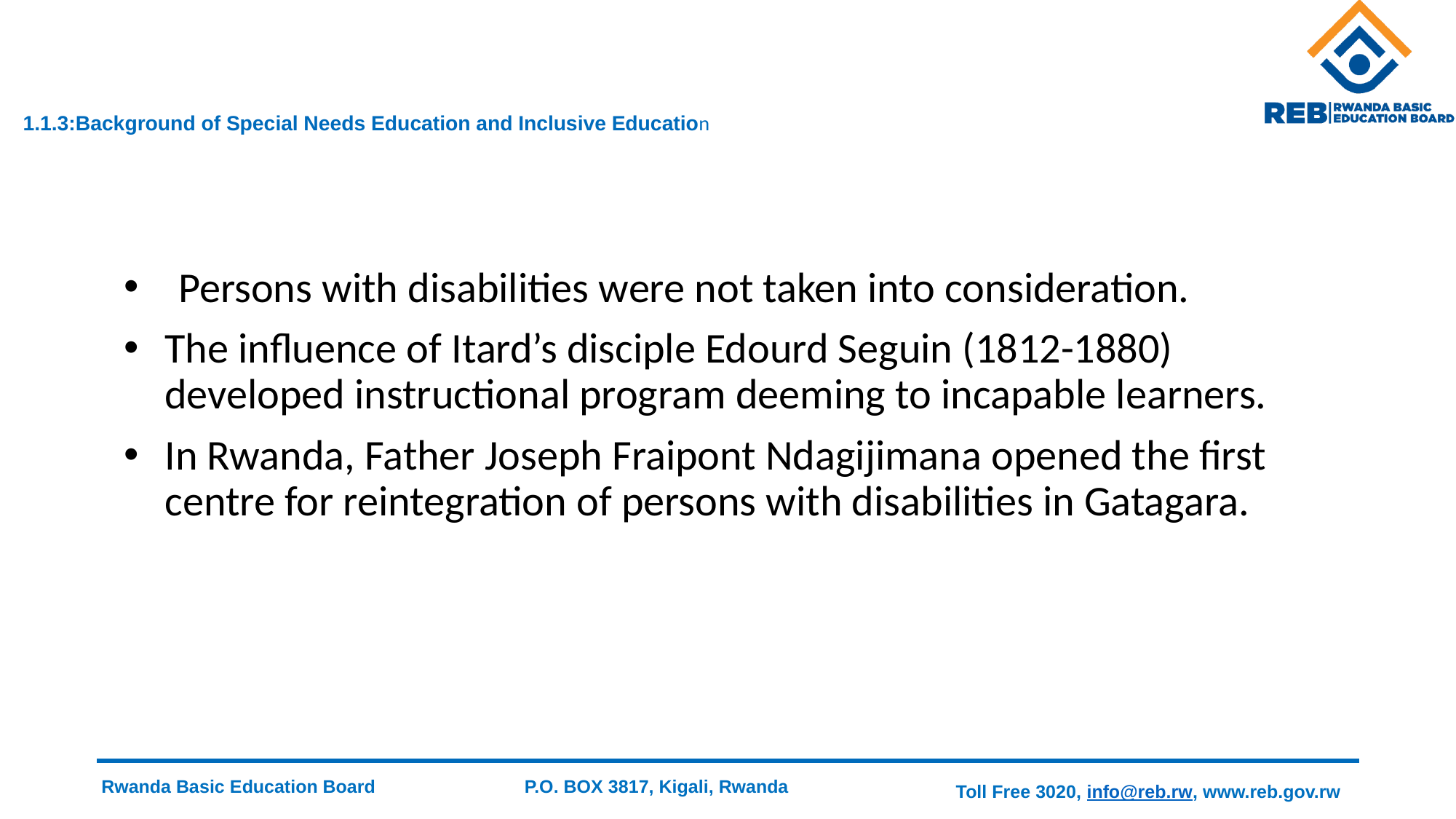

# 1.1.3:Background of Special Needs Education and Inclusive Education
Persons with disabilities were not taken into consideration.
The influence of Itard’s disciple Edourd Seguin (1812-1880) developed instructional program deeming to incapable learners.
In Rwanda, Father Joseph Fraipont Ndagijimana opened the first centre for reintegration of persons with disabilities in Gatagara.